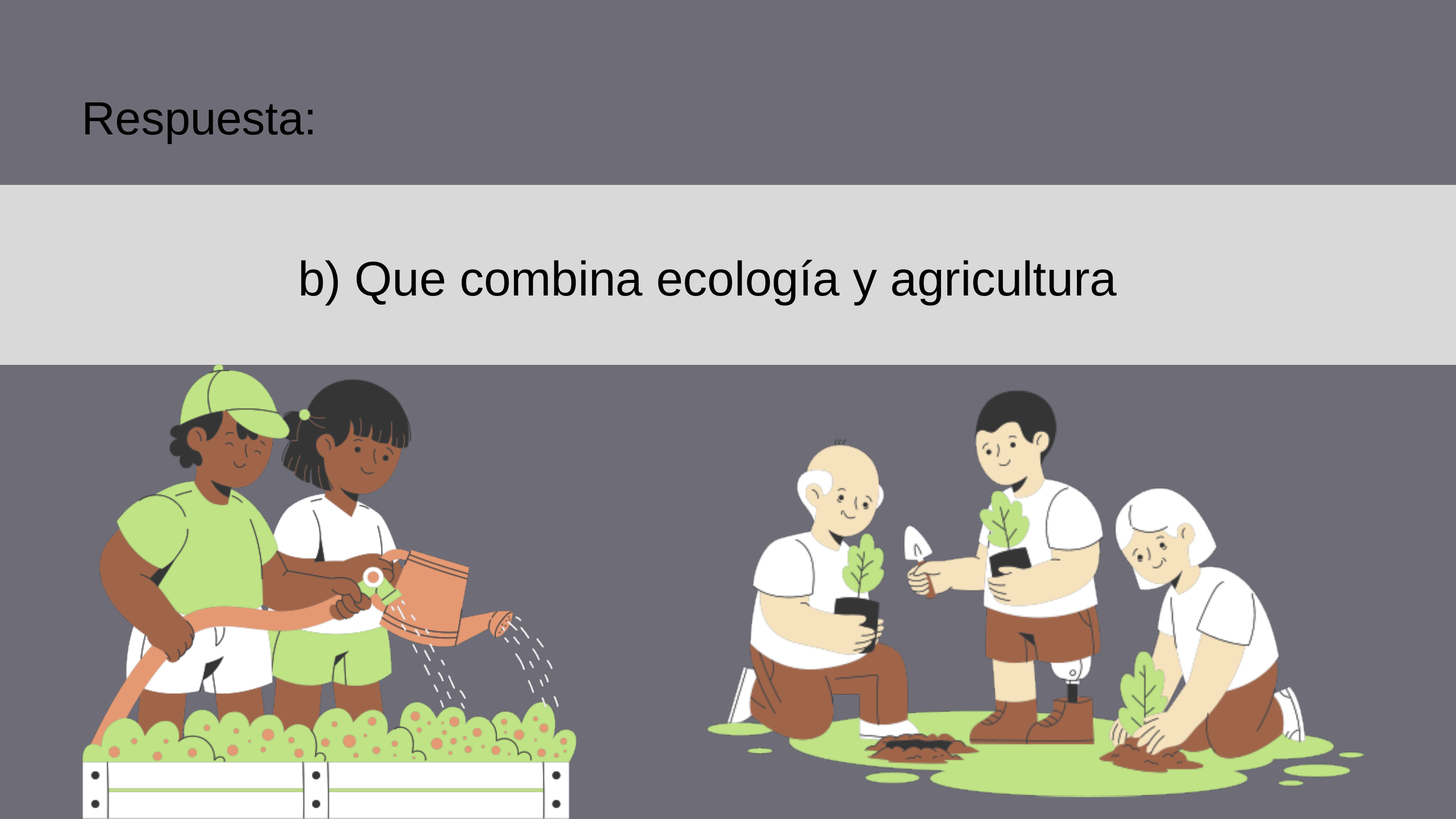

Respuesta:

b) Que combina ecología y agricultura